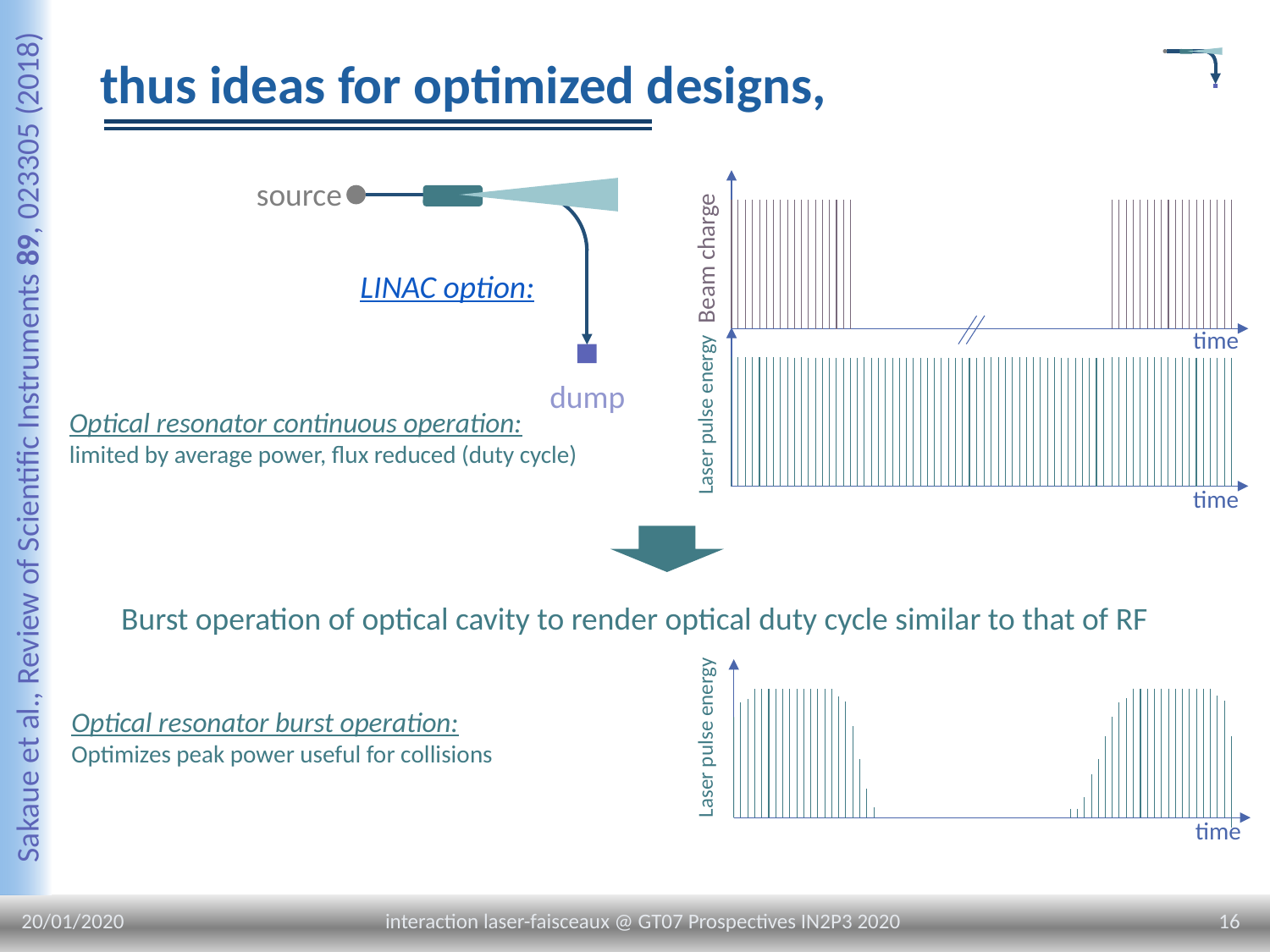

# thus ideas for optimized designs,

source

LINAC option:

dump
Beam charge
time
Laser pulse energy
Optical resonator continuous operation:
limited by average power, flux reduced (duty cycle)
Sakaue et al., Review of Scientific Instruments 89, 023305 (2018)
time

Burst operation of optical cavity to render optical duty cycle similar to that of RF
Optical resonator burst operation:
Optimizes peak power useful for collisions
Laser pulse energy
time
20/01/2020
16
interaction laser-faisceaux @ GT07 Prospectives IN2P3 2020